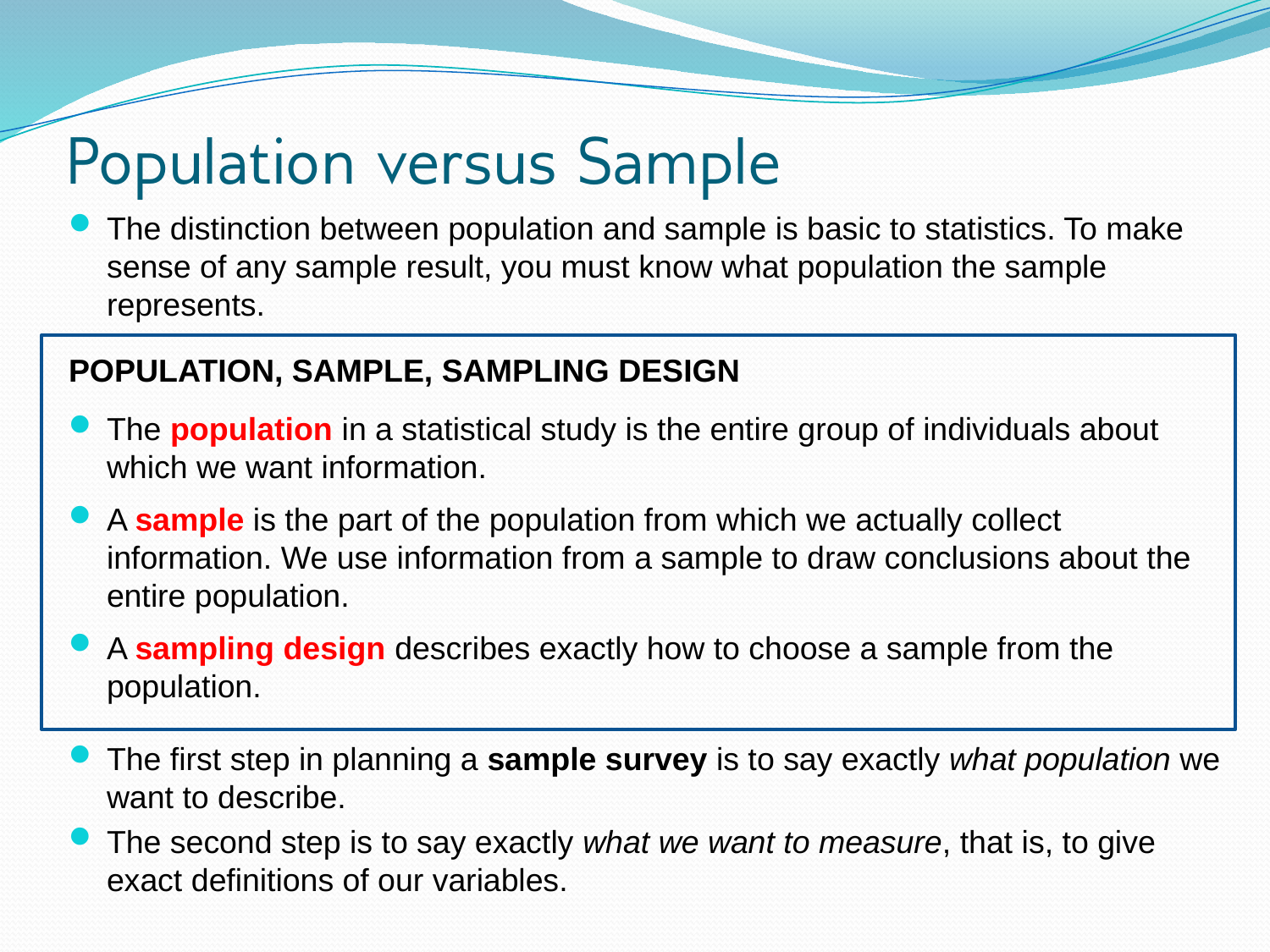

# Population versus Sample
The distinction between population and sample is basic to statistics. To make sense of any sample result, you must know what population the sample represents.
Population, Sample, Sampling Design
The population in a statistical study is the entire group of individuals about which we want information.
A sample is the part of the population from which we actually collect information. We use information from a sample to draw conclusions about the entire population.
A sampling design describes exactly how to choose a sample from the population.
The first step in planning a sample survey is to say exactly what population we want to describe.
The second step is to say exactly what we want to measure, that is, to give exact definitions of our variables.